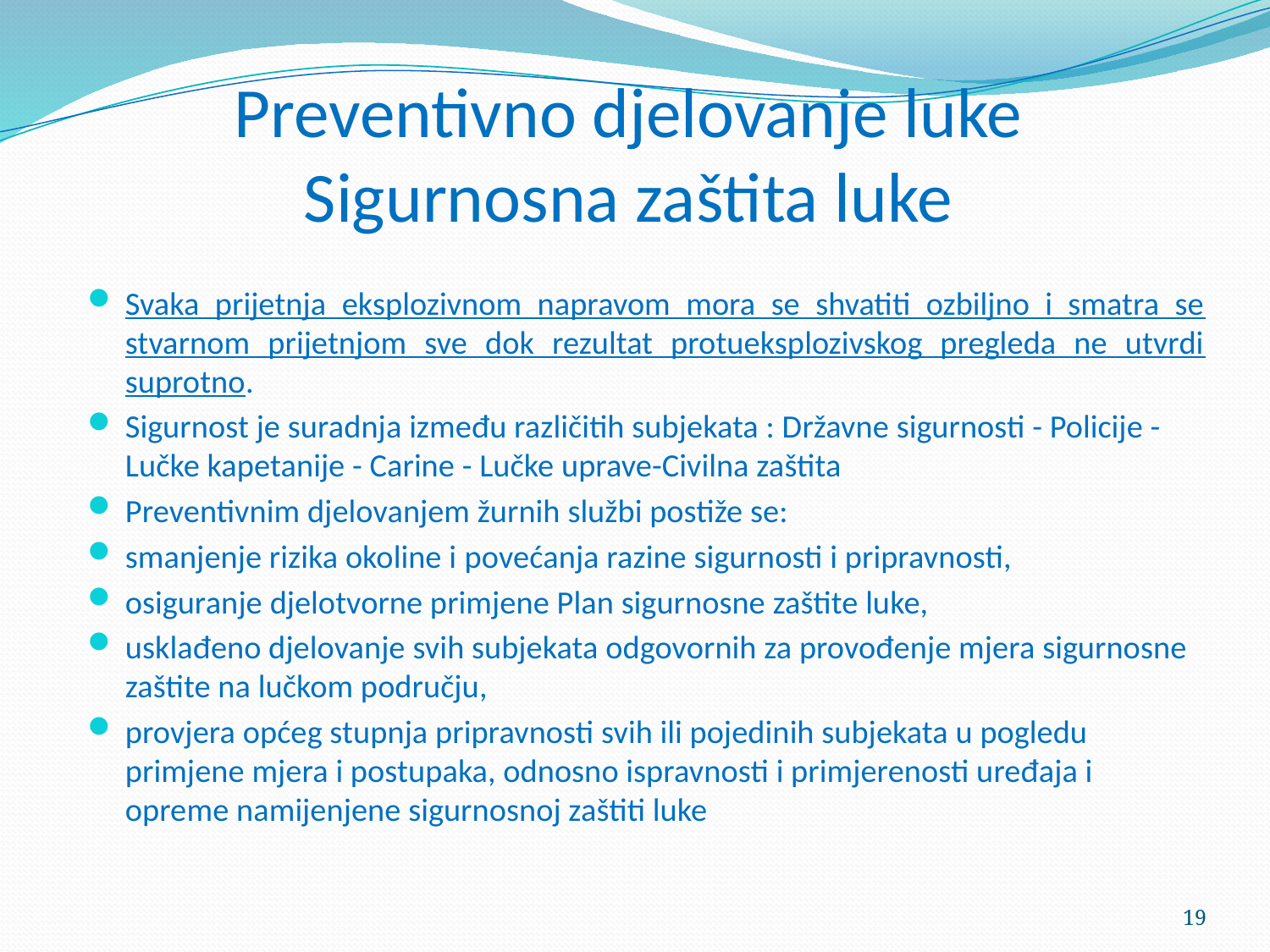

# Preventivno djelovanje luke Sigurnosna zaštita luke
Svaka prijetnja eksplozivnom napravom mora se shvatiti ozbiljno i smatra se stvarnom prijetnjom sve dok rezultat protueksplozivskog pregleda ne utvrdi suprotno.
Sigurnost je suradnja između različitih subjekata : Državne sigurnosti - Policije - Lučke kapetanije - Carine - Lučke uprave-Civilna zaštita
Preventivnim djelovanjem žurnih službi postiže se:
smanjenje rizika okoline i povećanja razine sigurnosti i pripravnosti,
osiguranje djelotvorne primjene Plan sigurnosne zaštite luke,
usklađeno djelovanje svih subjekata odgovornih za provođenje mjera sigurnosne zaštite na lučkom području,
provjera općeg stupnja pripravnosti svih ili pojedinih subjekata u pogledu primjene mjera i postupaka, odnosno ispravnosti i primjerenosti uređaja i opreme namijenjene sigurnosnoj zaštiti luke

19